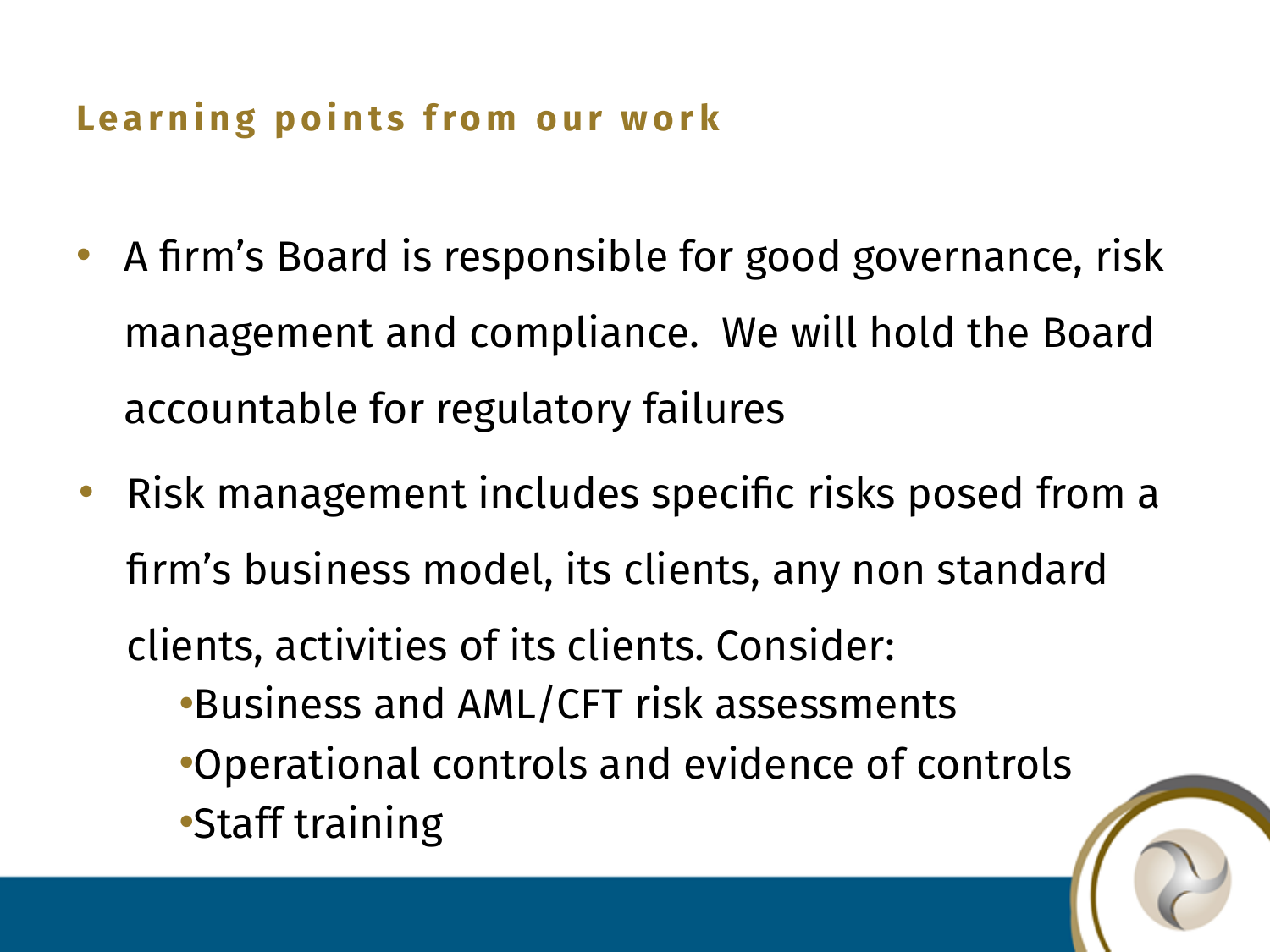

# Learning points from our work
A firm’s Board is responsible for good governance, risk management and compliance.  We will hold the Board accountable for regulatory failures
Risk management includes specific risks posed from a firm’s business model, its clients, any non standard clients, activities of its clients. Consider:
Business and AML/CFT risk assessments
Operational controls and evidence of controls
Staff training